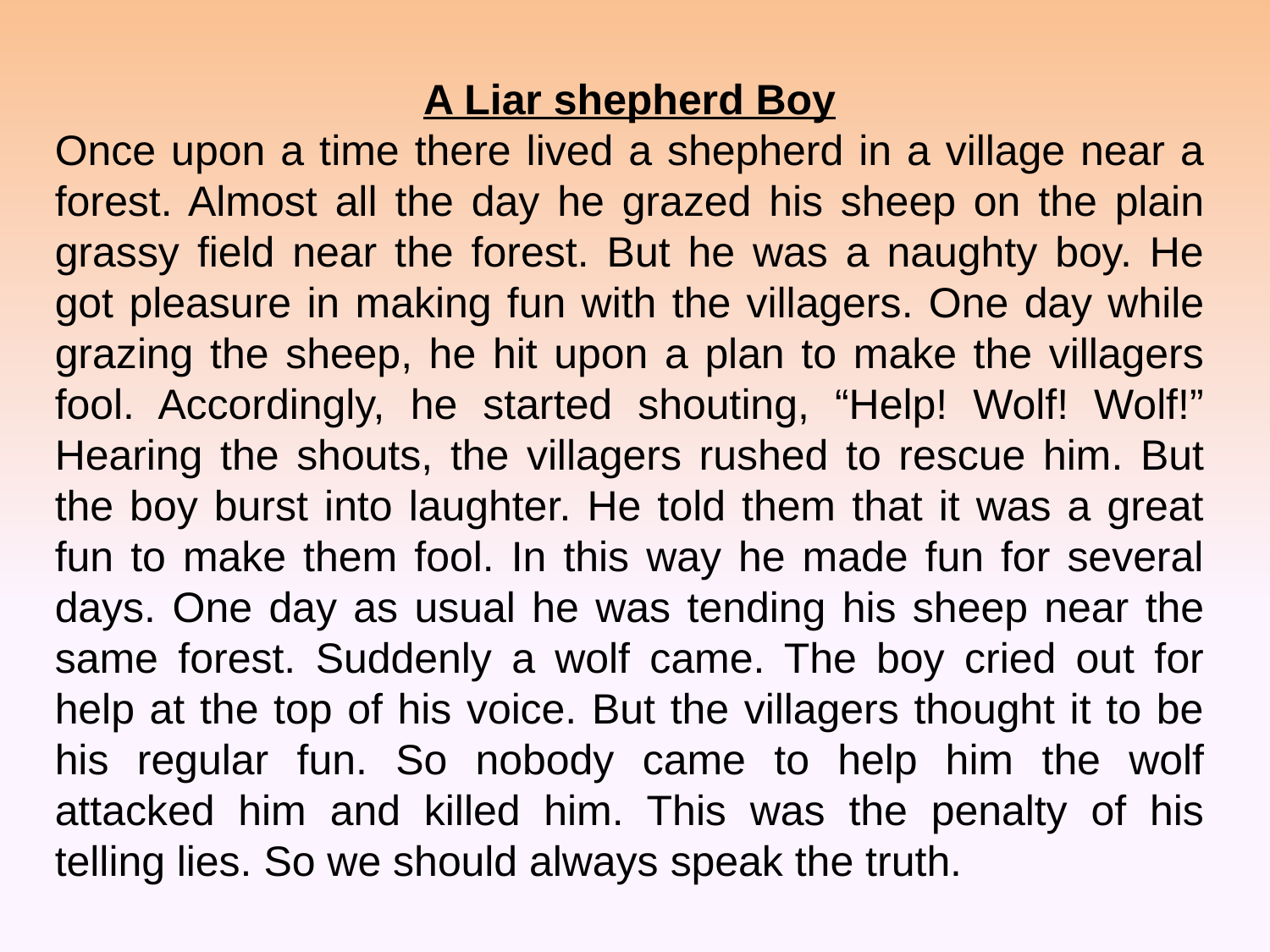

A Liar shepherd Boy
Once upon a time there lived a shepherd in a village near a forest. Almost all the day he grazed his sheep on the plain grassy field near the forest. But he was a naughty boy. He got pleasure in making fun with the villagers. One day while grazing the sheep, he hit upon a plan to make the villagers fool. Accordingly, he started shouting, “Help! Wolf! Wolf!” Hearing the shouts, the villagers rushed to rescue him. But the boy burst into laughter. He told them that it was a great fun to make them fool. In this way he made fun for several days. One day as usual he was tending his sheep near the same forest. Suddenly a wolf came. The boy cried out for help at the top of his voice. But the villagers thought it to be his regular fun. So nobody came to help him the wolf attacked him and killed him. This was the penalty of his telling lies. So we should always speak the truth.